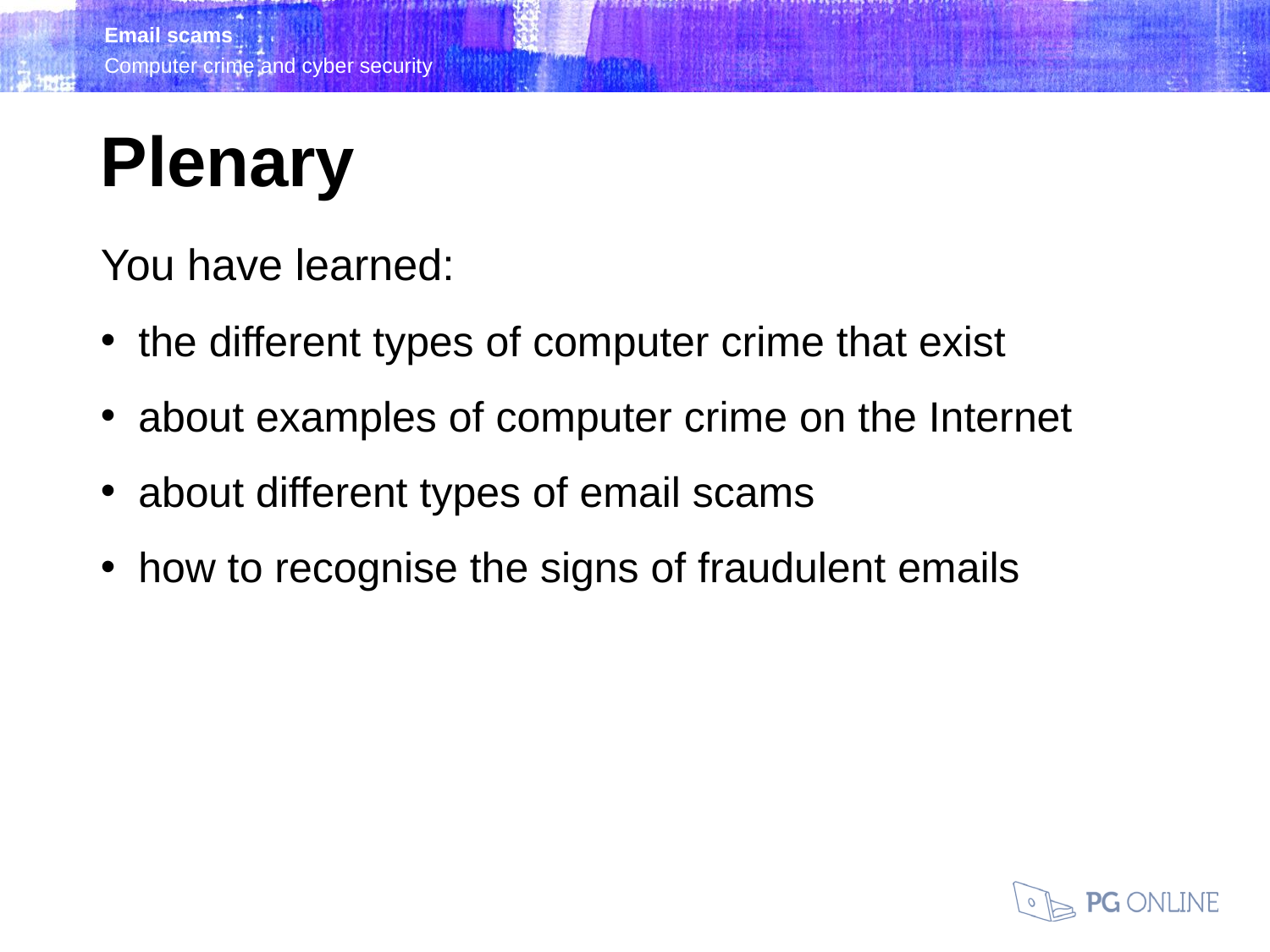

Plenary
You have learned:
the different types of computer crime that exist
about examples of computer crime on the Internet
about different types of email scams
how to recognise the signs of fraudulent emails